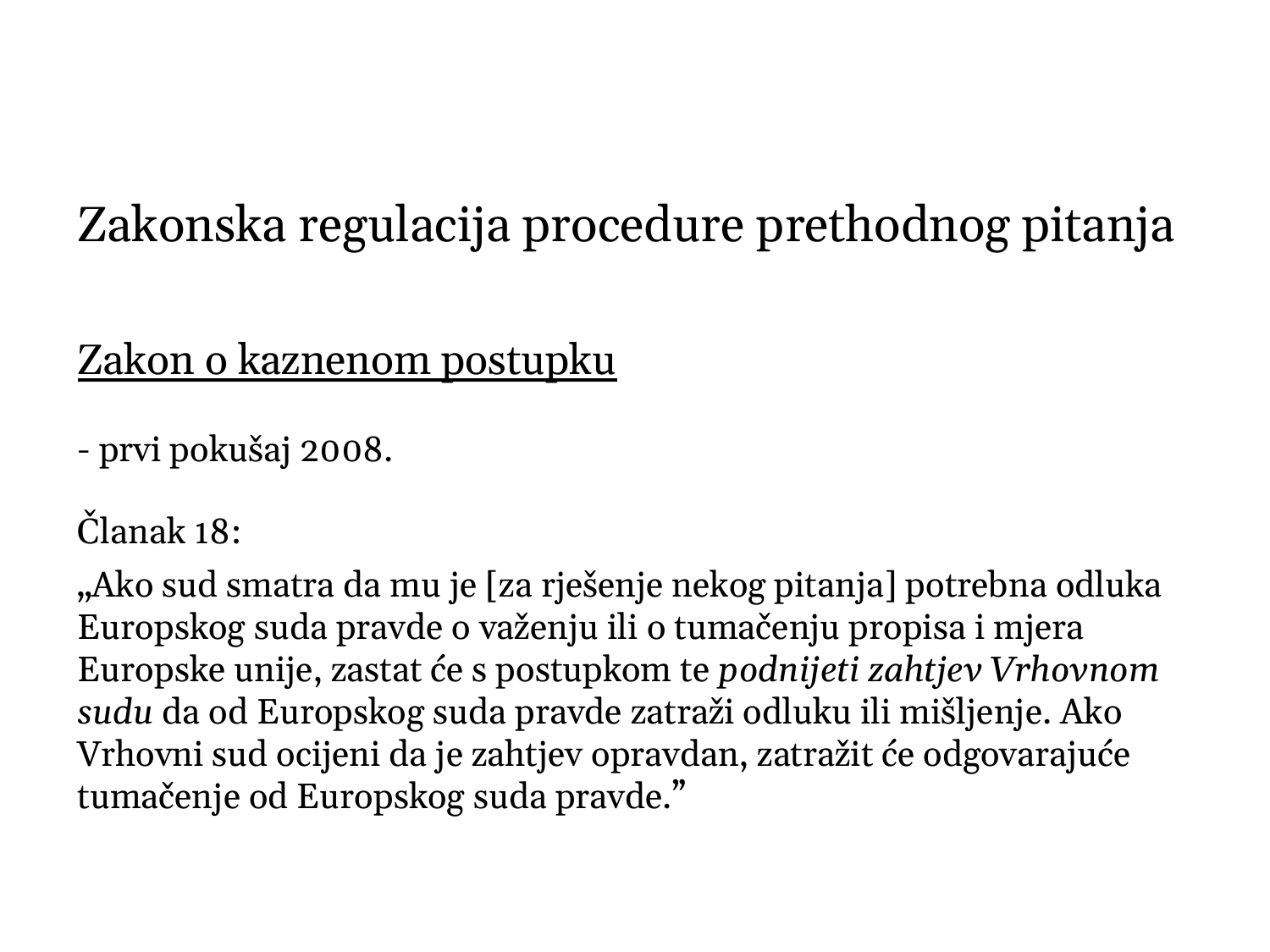

Zakonska regulacija procedure prethodnog pitanja

Zakon o kaznenom postupku

- prvi pokušaj 2008.

Članak 18:
„Ako sud smatra da mu je [za rješenje nekog pitanja] potrebna odluka Europskog suda pravde o važenju ili o tumačenju propisa i mjera Europske unije, zastat će s postupkom te podnijeti zahtjev Vrhovnom sudu da od Europskog suda pravde zatraži odluku ili mišljenje. Ako Vrhovni sud ocijeni da je zahtjev opravdan, zatražit će odgovarajuće tumačenje od Europskog suda pravde.”